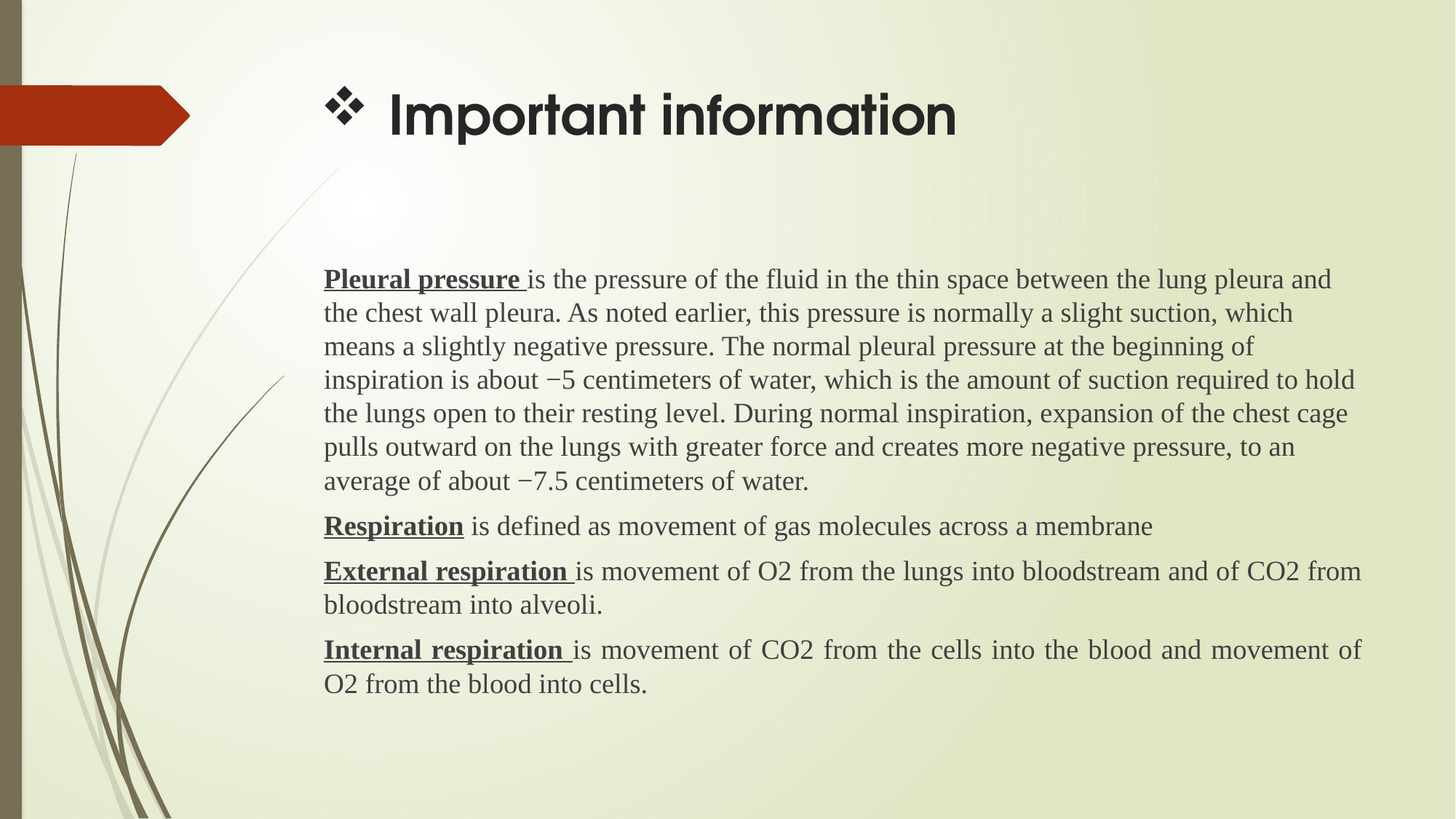

# Important information
Pleural pressure is the pressure of the fluid in the thin space between the lung pleura and the chest wall pleura. As noted earlier, this pressure is normally a slight suction, which means a slightly negative pressure. The normal pleural pressure at the beginning of inspiration is about −5 centimeters of water, which is the amount of suction required to hold the lungs open to their resting level. During normal inspiration, expansion of the chest cage pulls outward on the lungs with greater force and creates more negative pressure, to an average of about −7.5 centimeters of water.
Respiration is defined as movement of gas molecules across a membrane
External respiration is movement of O2 from the lungs into bloodstream and of CO2 from bloodstream into alveoli.
Internal respiration is movement of CO2 from the cells into the blood and movement of O2 from the blood into cells.